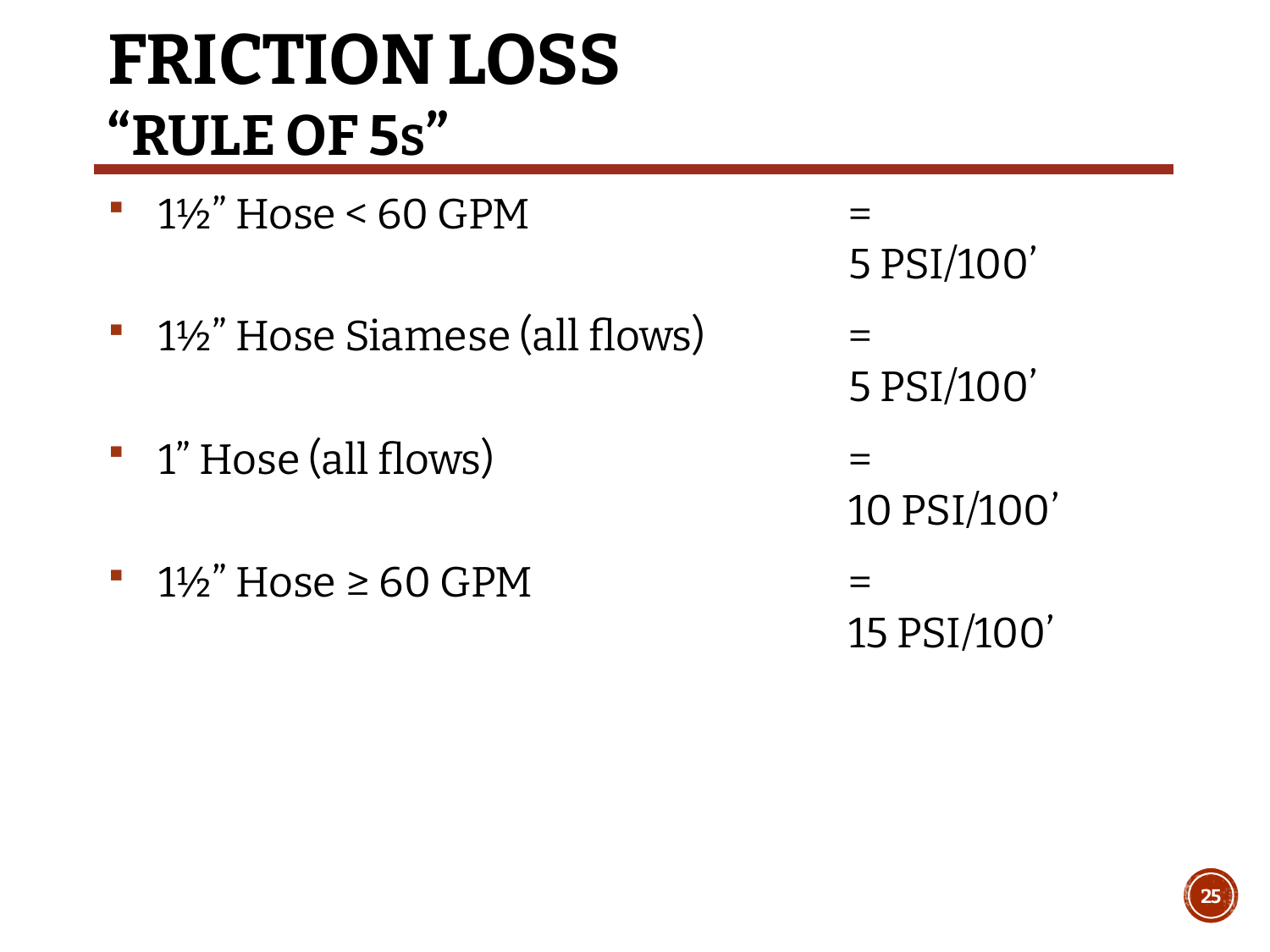

# Friction Loss “Rule of 5s”
1½” Hose < 60 GPM	=	5 PSI/100’
1½” Hose Siamese (all flows)	=	5 PSI/100’
1” Hose (all flows)	=	10 PSI/100’
1½” Hose ≥ 60 GPM	=	15 PSI/100’